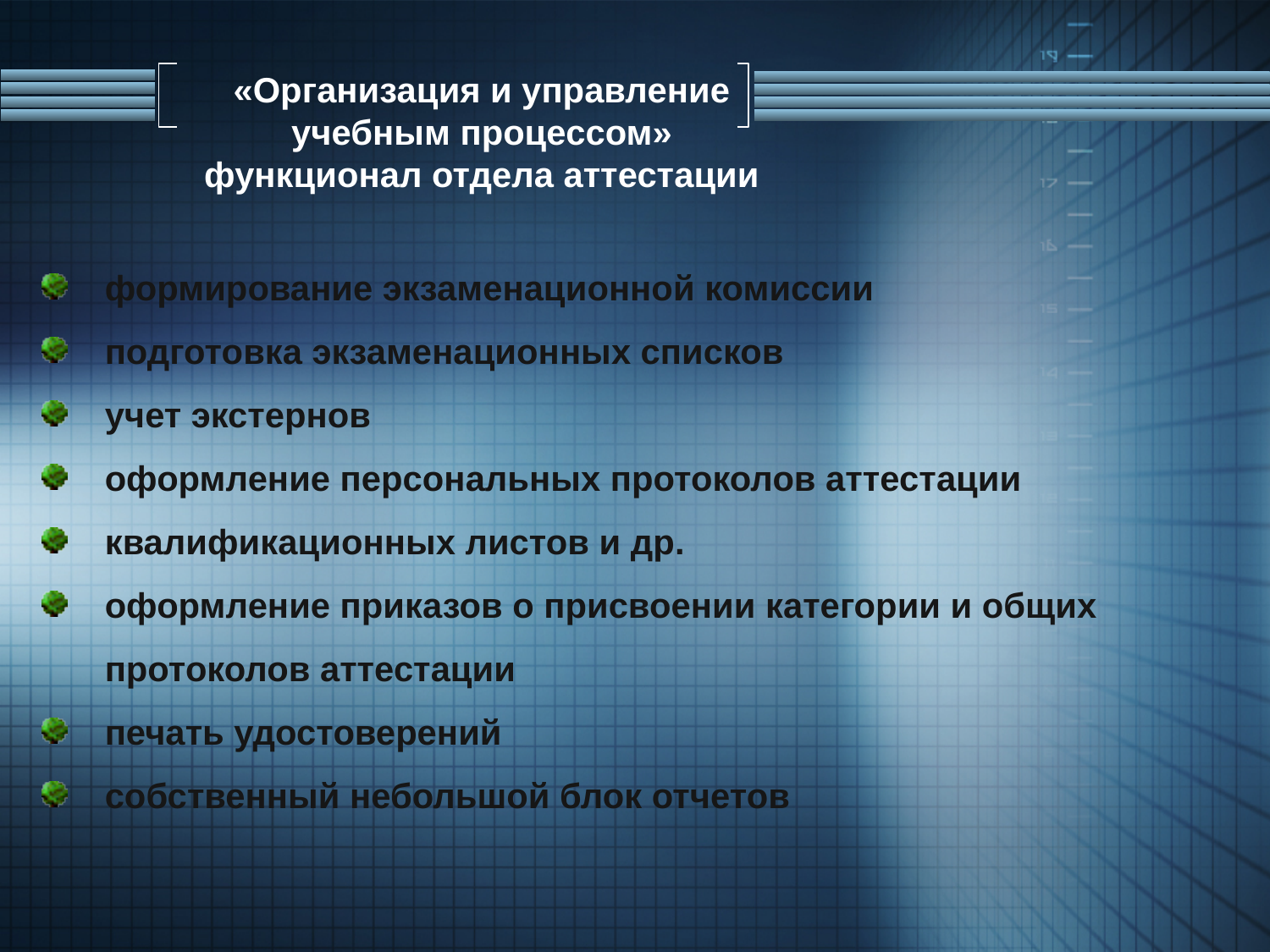

# «Организация и управление учебным процессом» функционал отдела аттестации
формирование экзаменационной комиссии
подготовка экзаменационных списков
учет экстернов
оформление персональных протоколов аттестации
квалификационных листов и др.
оформление приказов о присвоении категории и общих протоколов аттестации
печать удостоверений
собственный небольшой блок отчетов